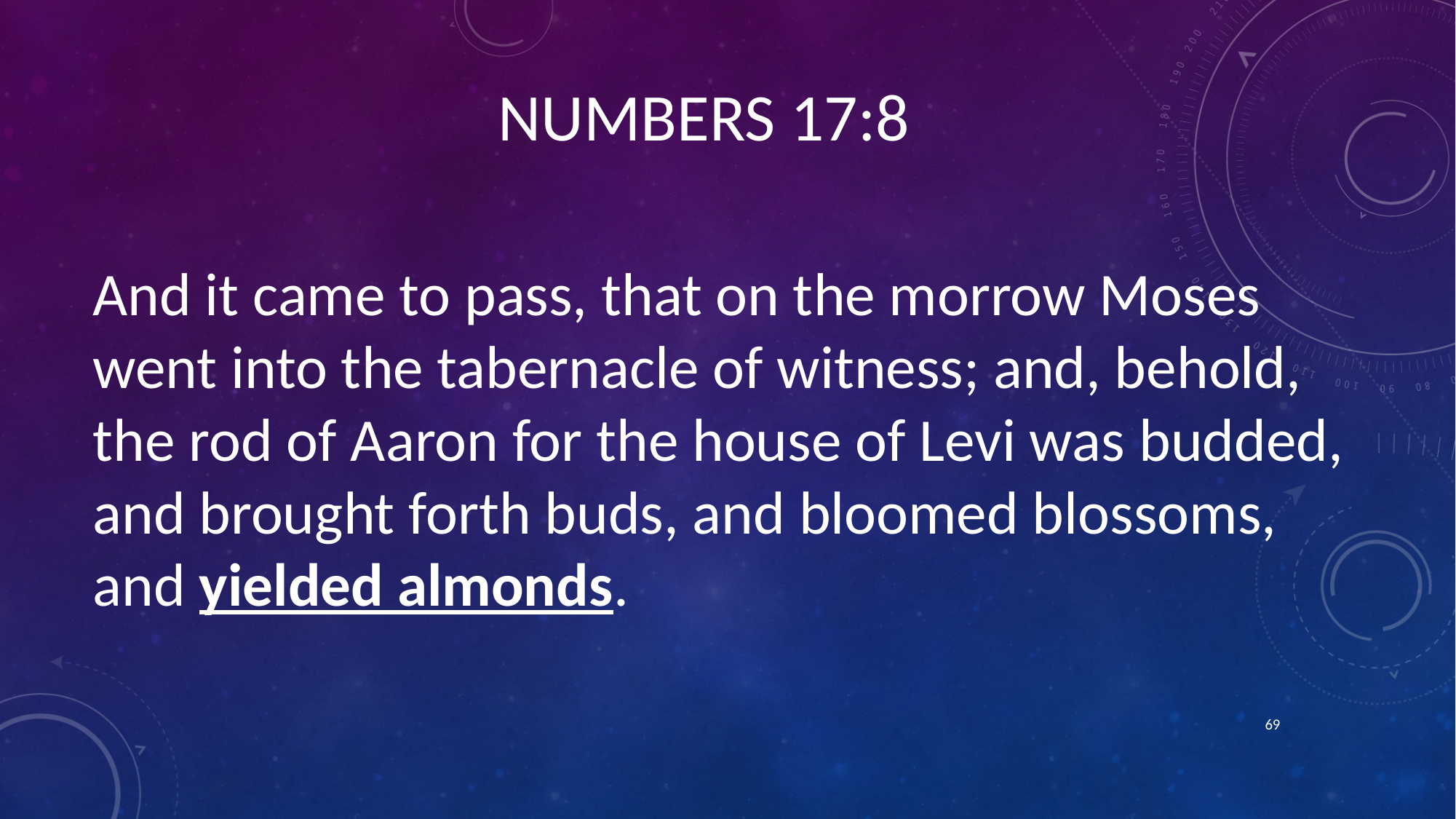

# Numbers 17:8
And it came to pass, that on the morrow Moses went into the tabernacle of witness; and, behold, the rod of Aaron for the house of Levi was budded, and brought forth buds, and bloomed blossoms, and yielded almonds.

69